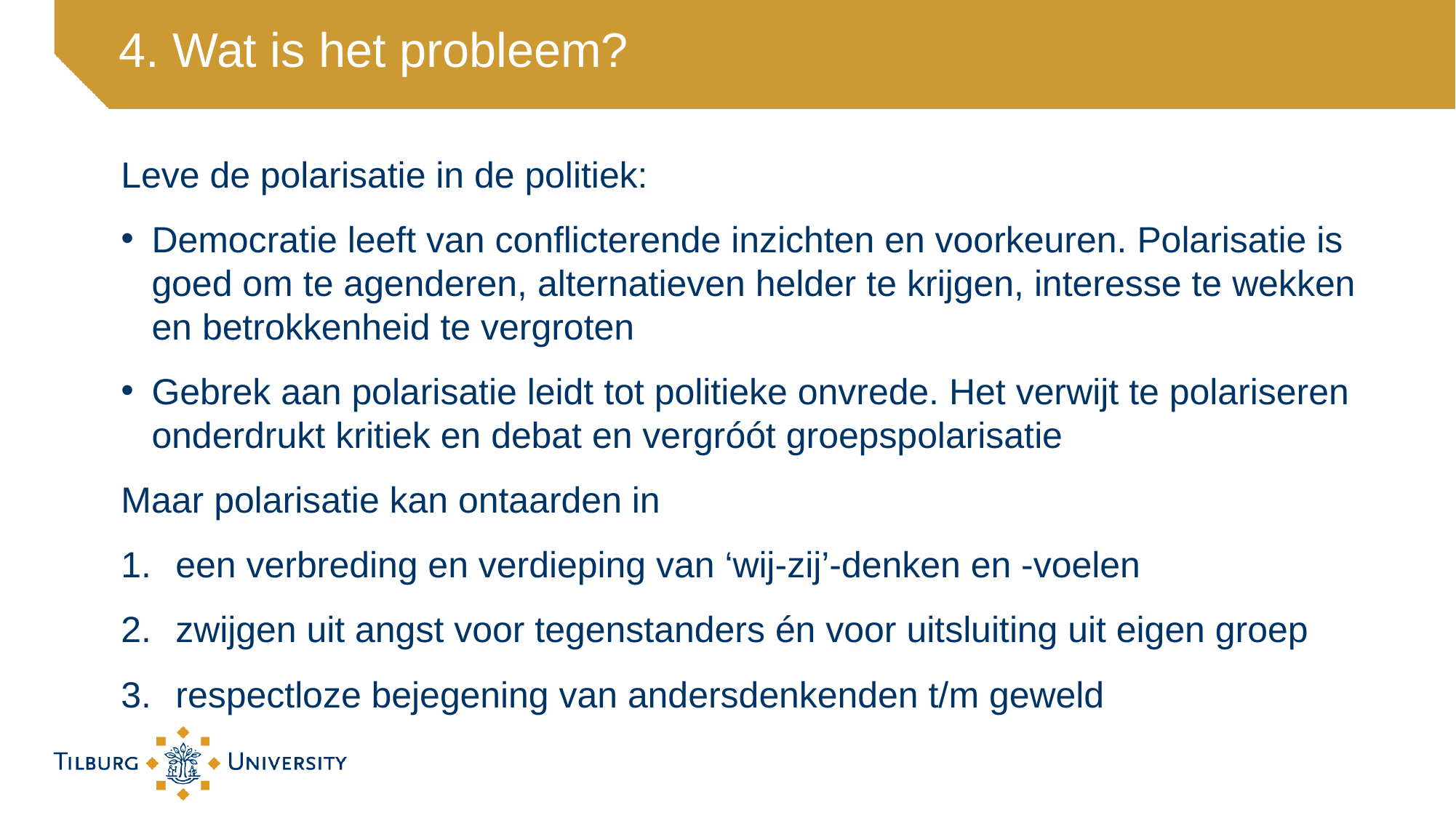

# 4. Wat is het probleem?
Leve de polarisatie in de politiek:
Democratie leeft van conflicterende inzichten en voorkeuren. Polarisatie is goed om te agenderen, alternatieven helder te krijgen, interesse te wekken en betrokkenheid te vergroten
Gebrek aan polarisatie leidt tot politieke onvrede. Het verwijt te polariseren onderdrukt kritiek en debat en vergróót groepspolarisatie
Maar polarisatie kan ontaarden in
een verbreding en verdieping van ‘wij-zij’-denken en -voelen
zwijgen uit angst voor tegenstanders én voor uitsluiting uit eigen groep
respectloze bejegening van andersdenkenden t/m geweld